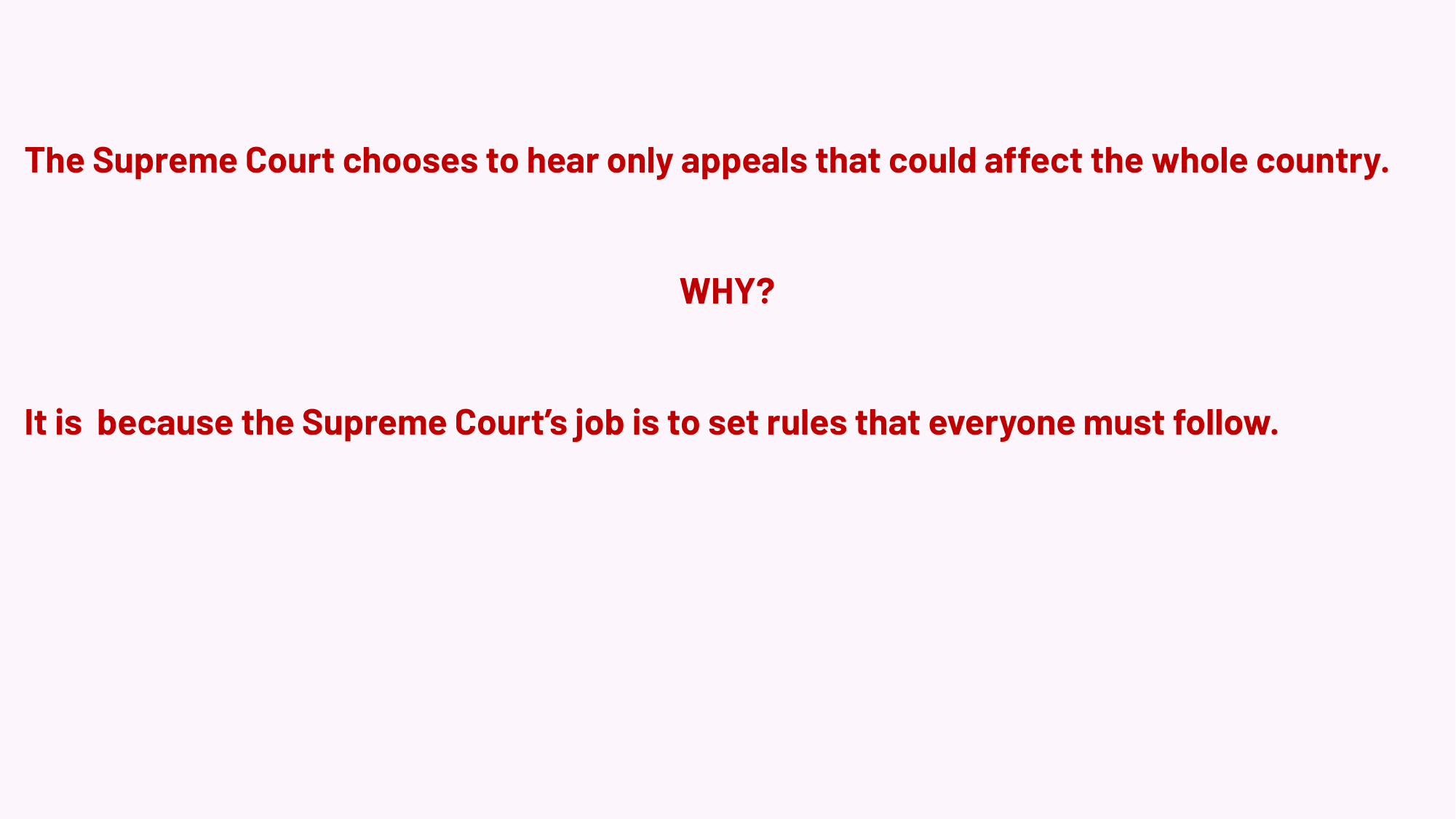

The Supreme Court chooses to hear only appeals that could affect the whole country.

						WHY?

It is  because the Supreme Court’s job is to set rules that everyone must follow.